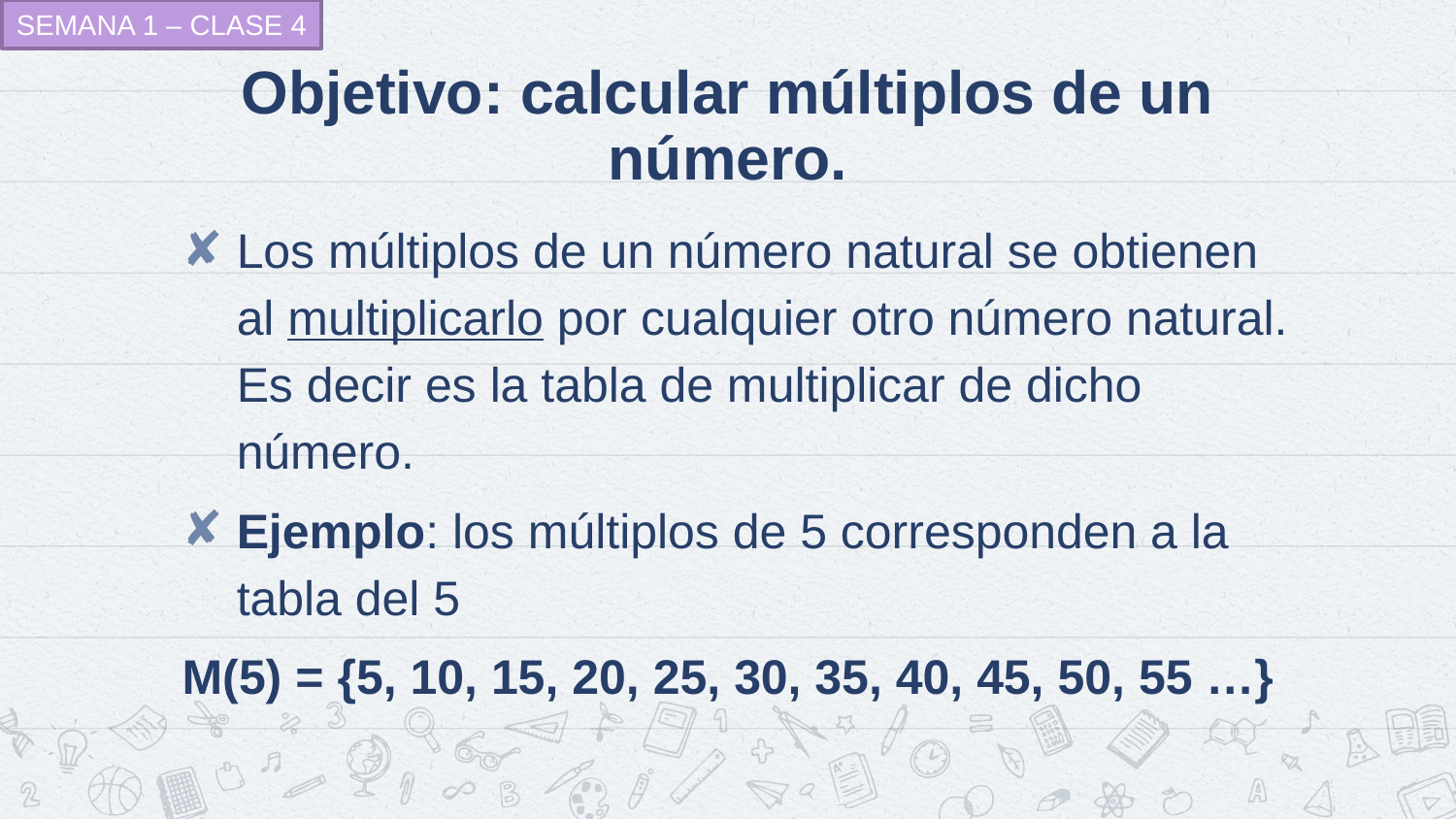

SEMANA 1 – CLASE 4
# Objetivo: calcular múltiplos de un número.
Los múltiplos de un número natural se obtienen al multiplicarlo por cualquier otro número natural. Es decir es la tabla de multiplicar de dicho número.
Ejemplo: los múltiplos de 5 corresponden a la tabla del 5
M(5) = {5, 10, 15, 20, 25, 30, 35, 40, 45, 50, 55 …}